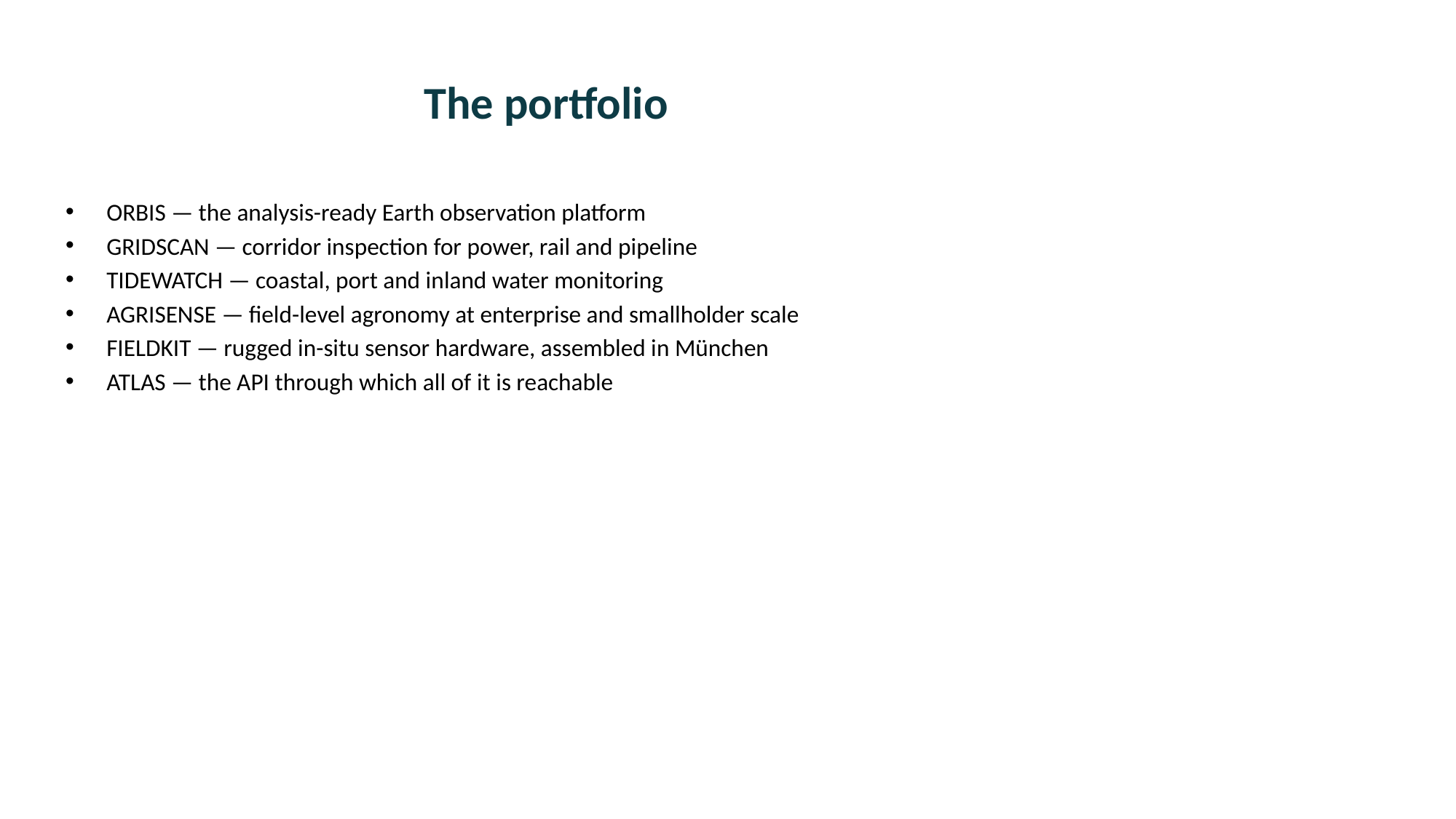

# The portfolio
ORBIS — the analysis-ready Earth observation platform
GRIDSCAN — corridor inspection for power, rail and pipeline
TIDEWATCH — coastal, port and inland water monitoring
AGRISENSE — field-level agronomy at enterprise and smallholder scale
FIELDKIT — rugged in-situ sensor hardware, assembled in München
ATLAS — the API through which all of it is reachable